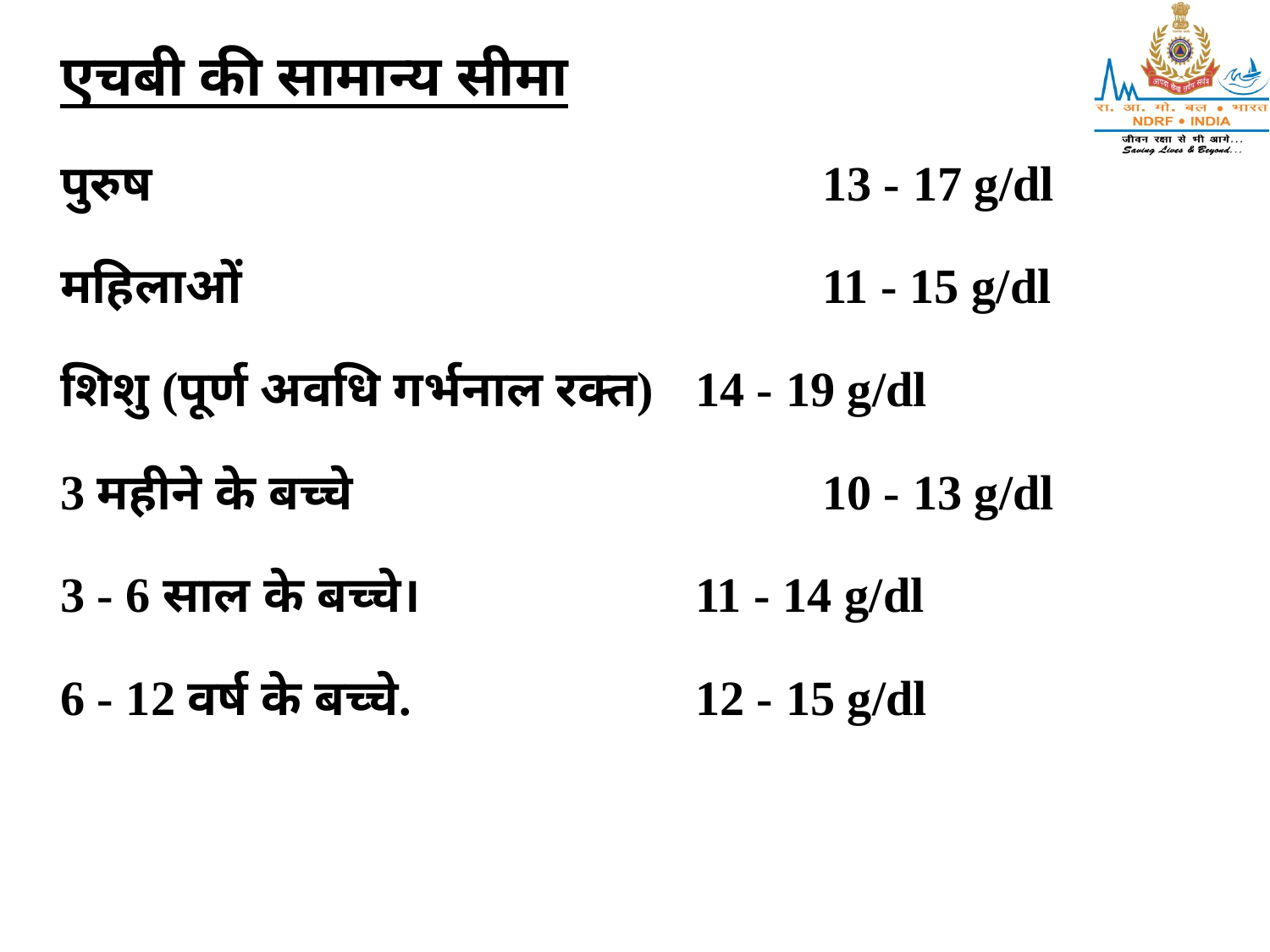

एचबी की सामान्य सीमा
पुरुष						13 - 17 g/dl
महिलाओं					11 - 15 g/dl
शिशु (पूर्ण अवधि गर्भनाल रक्त)	14 - 19 g/dl
3 महीने के बच्चे				10 - 13 g/dl
3 - 6 साल के बच्चे।			11 - 14 g/dl
6 - 12 वर्ष के बच्चे.			12 - 15 g/dl